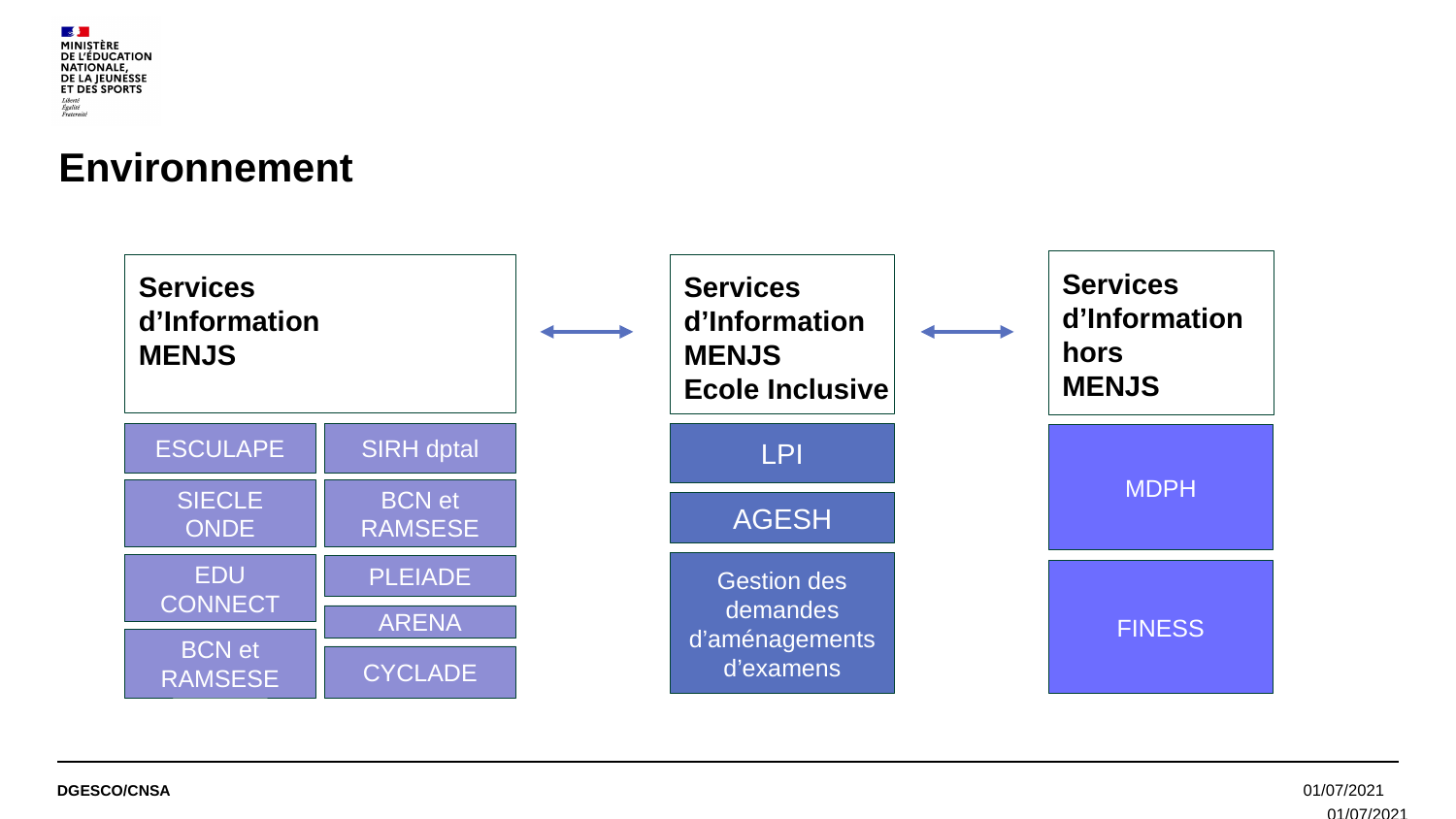

Environnement

Services
d’Information
hors
MENJS
Services
d’Information
MENJS
Services
d’Information
MENJS
Ecole Inclusive
ESCULAPE
SIRH dptal
SIECLE ONDE
BCN et RAMSESE
EDU
CONNECT
PLEIADE
ARENA
BCN et RAMSESE
CYCLADE
LPI
MDPH
AGESH
Gestion des demandes d’aménagements d’examens
FINESS
DGESCO/CNSA
01/07/2021
01/07/2021